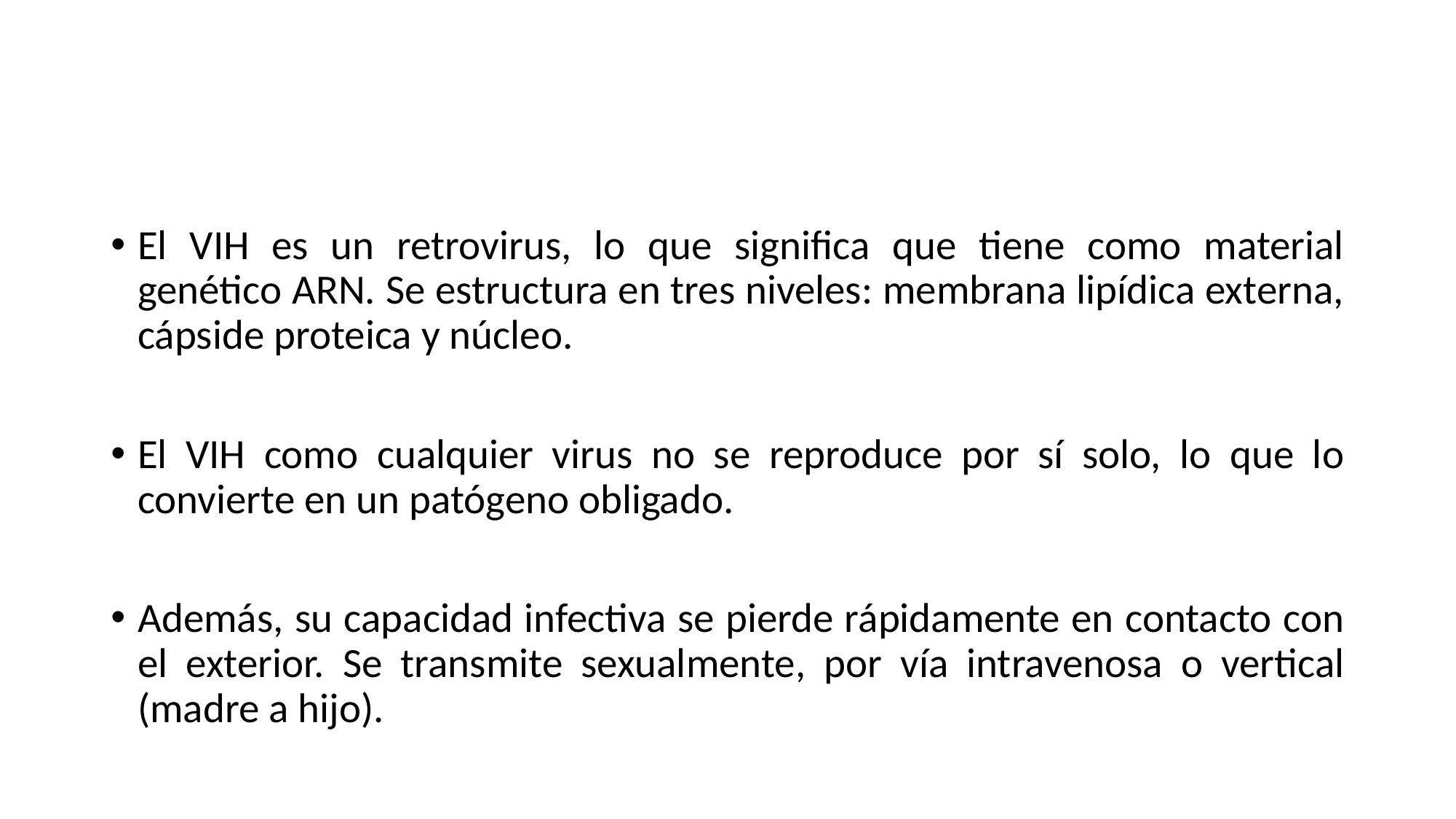

El VIH es un retrovirus, lo que significa que tiene como material genético ARN. Se estructura en tres niveles: membrana lipídica externa, cápside proteica y núcleo.

El VIH como cualquier virus no se reproduce por sí solo, lo que lo convierte en un patógeno obligado.

Además, su capacidad infectiva se pierde rápidamente en contacto con el exterior. Se transmite sexualmente, por vía intravenosa o vertical (madre a hijo).